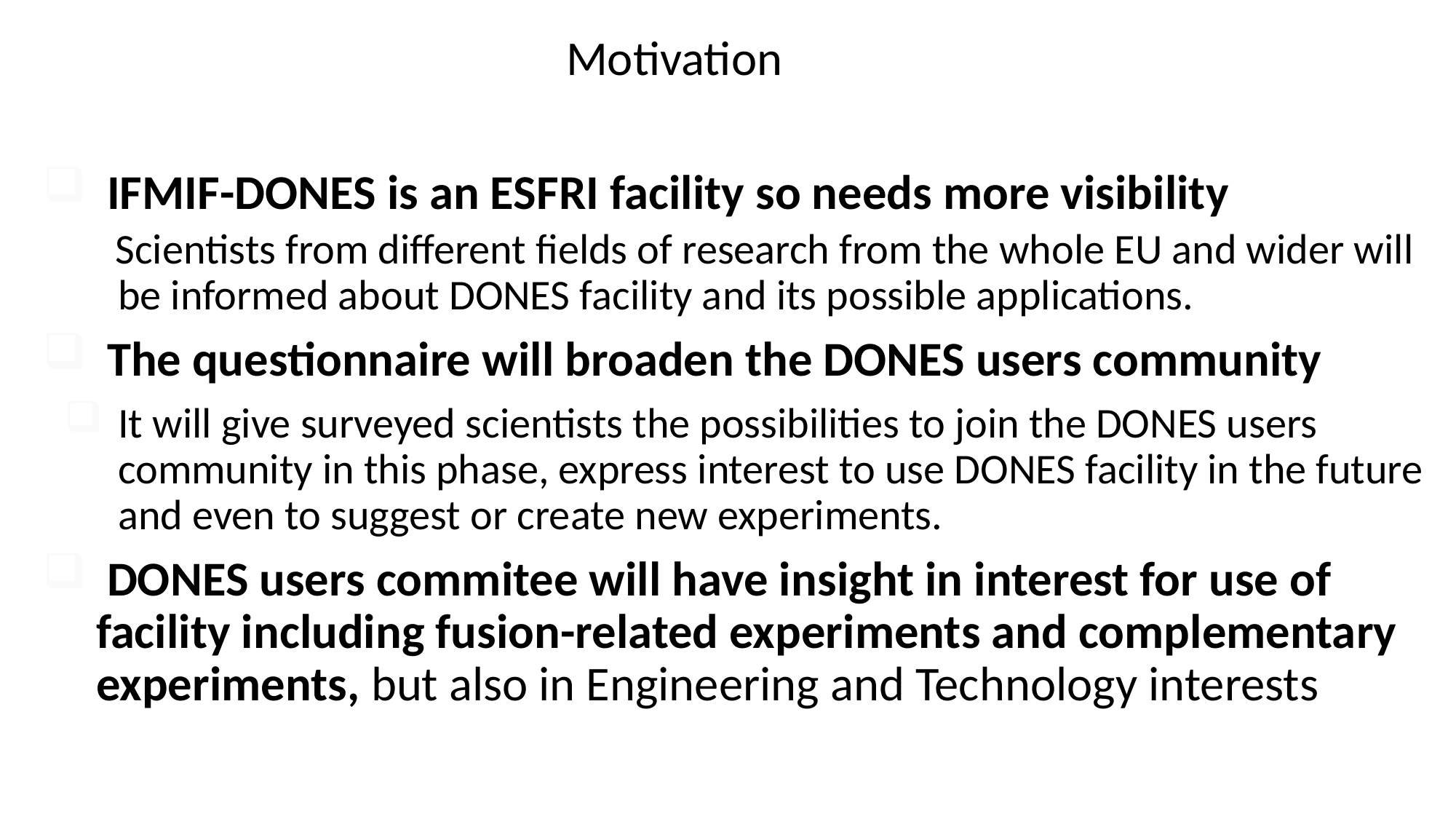

Motivation
 IFMIF-DONES is an ESFRI facility so needs more visibility
  Scientists from different fields of research from the whole EU and wider will be informed about DONES facility and its possible applications.
 The questionnaire will broaden the DONES users community
It will give surveyed scientists the possibilities to join the DONES users community in this phase, express interest to use DONES facility in the future and even to suggest or create new experiments.
 DONES users commitee will have insight in interest for use of facility including fusion-related experiments and complementary experiments, but also in Engineering and Technology interests